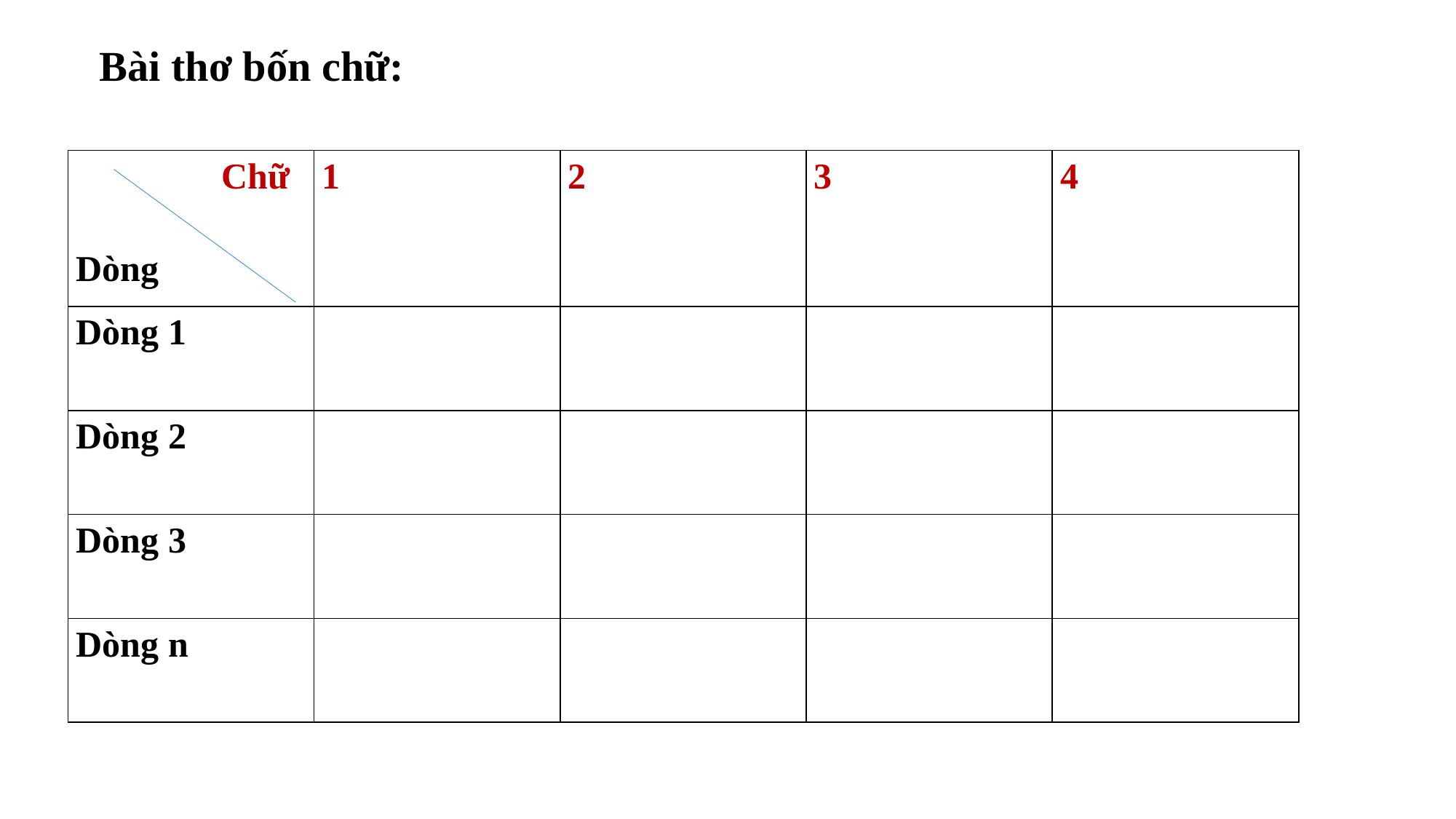

Bài thơ bốn chữ:
| Chữ   Dòng | 1 | 2 | 3 | 4 |
| --- | --- | --- | --- | --- |
| Dòng 1 |  |  |  |  |
| Dòng 2 |  |  |  |  |
| Dòng 3 |  |  |  |  |
| Dòng n |  |  |  |  |